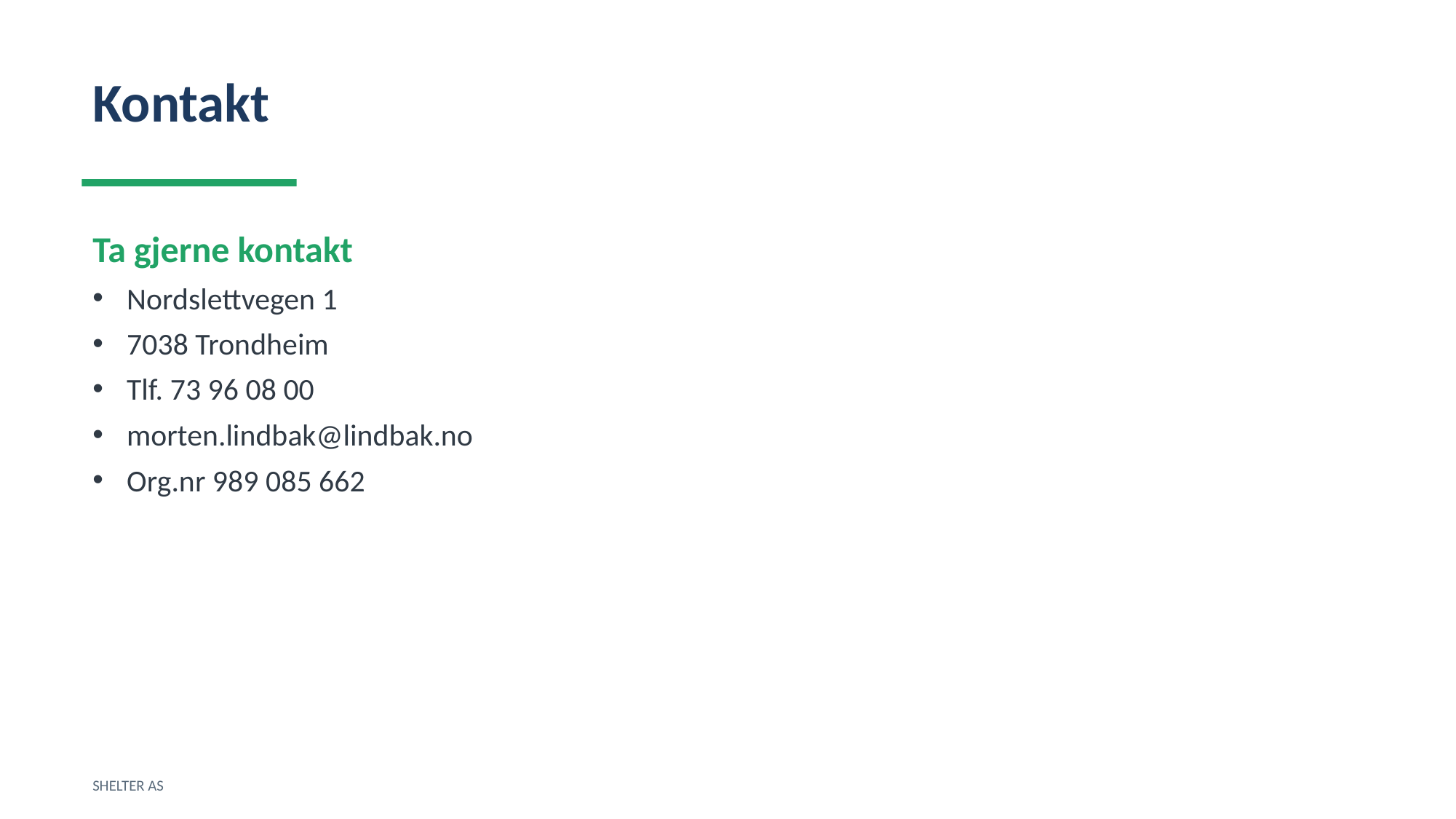

Kontakt

Ta gjerne kontakt
Nordslettvegen 1
7038 Trondheim
Tlf. 73 96 08 00
morten.lindbak@lindbak.no
Org.nr 989 085 662
SHELTER AS